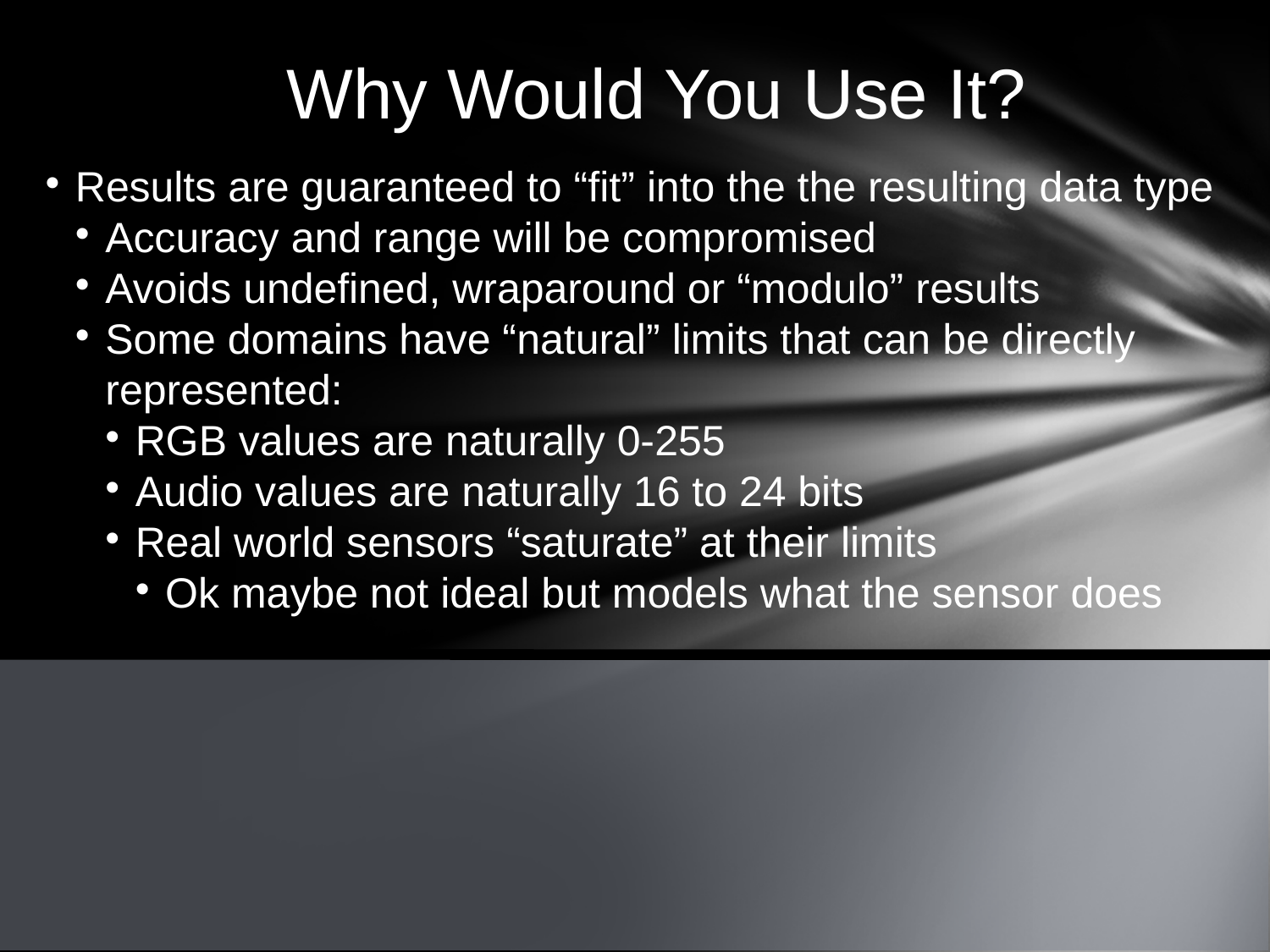

Why Would You Use It?
Results are guaranteed to “fit” into the the resulting data type
Accuracy and range will be compromised
Avoids undefined, wraparound or “modulo” results
Some domains have “natural” limits that can be directly represented:
RGB values are naturally 0-255
Audio values are naturally 16 to 24 bits
Real world sensors “saturate” at their limits
Ok maybe not ideal but models what the sensor does